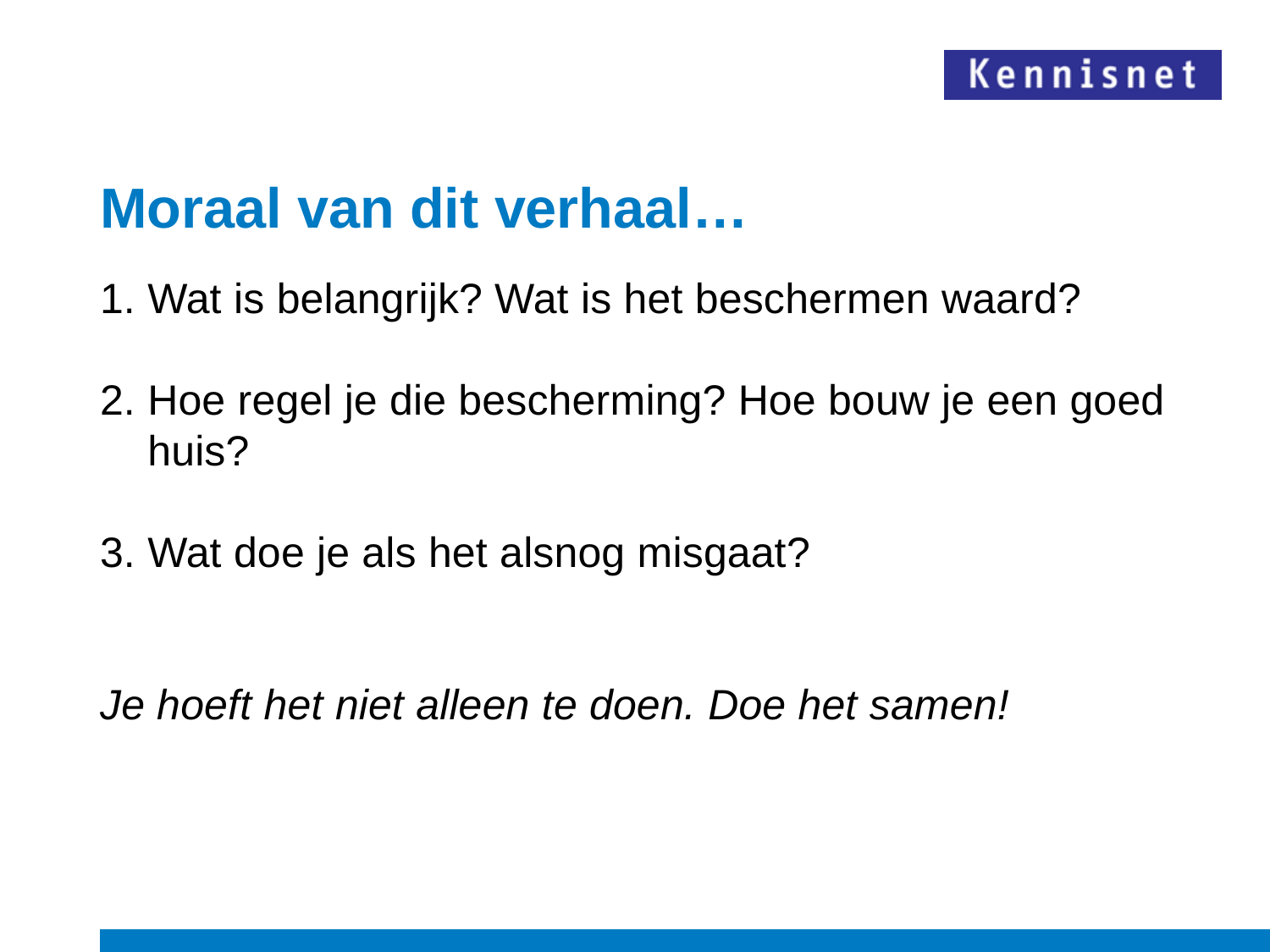

# Moraal van dit verhaal…
Wat is belangrijk? Wat is het beschermen waard?

Hoe regel je die bescherming? Hoe bouw je een goed huis?

Wat doe je als het alsnog misgaat?

Je hoeft het niet alleen te doen. Doe het samen!